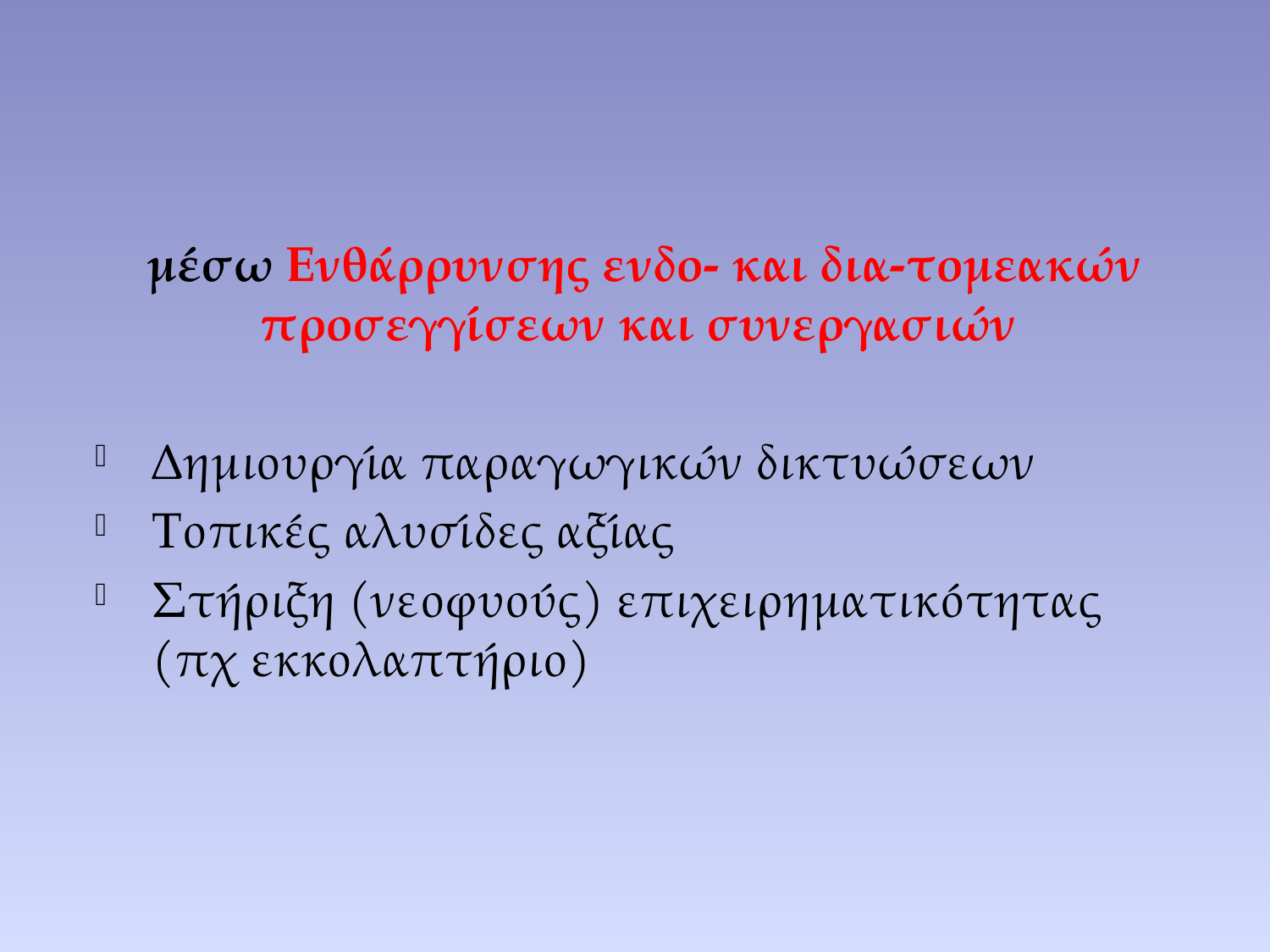

#
μέσω Ενθάρρυνσης ενδο- και δια-τομεακών προσεγγίσεων και συνεργασιών

Δημιουργία παραγωγικών δικτυώσεων
Τοπικές αλυσίδες αξίας
Στήριξη (νεοφυούς) επιχειρηματικότητας (πχ εκκολαπτήριο)